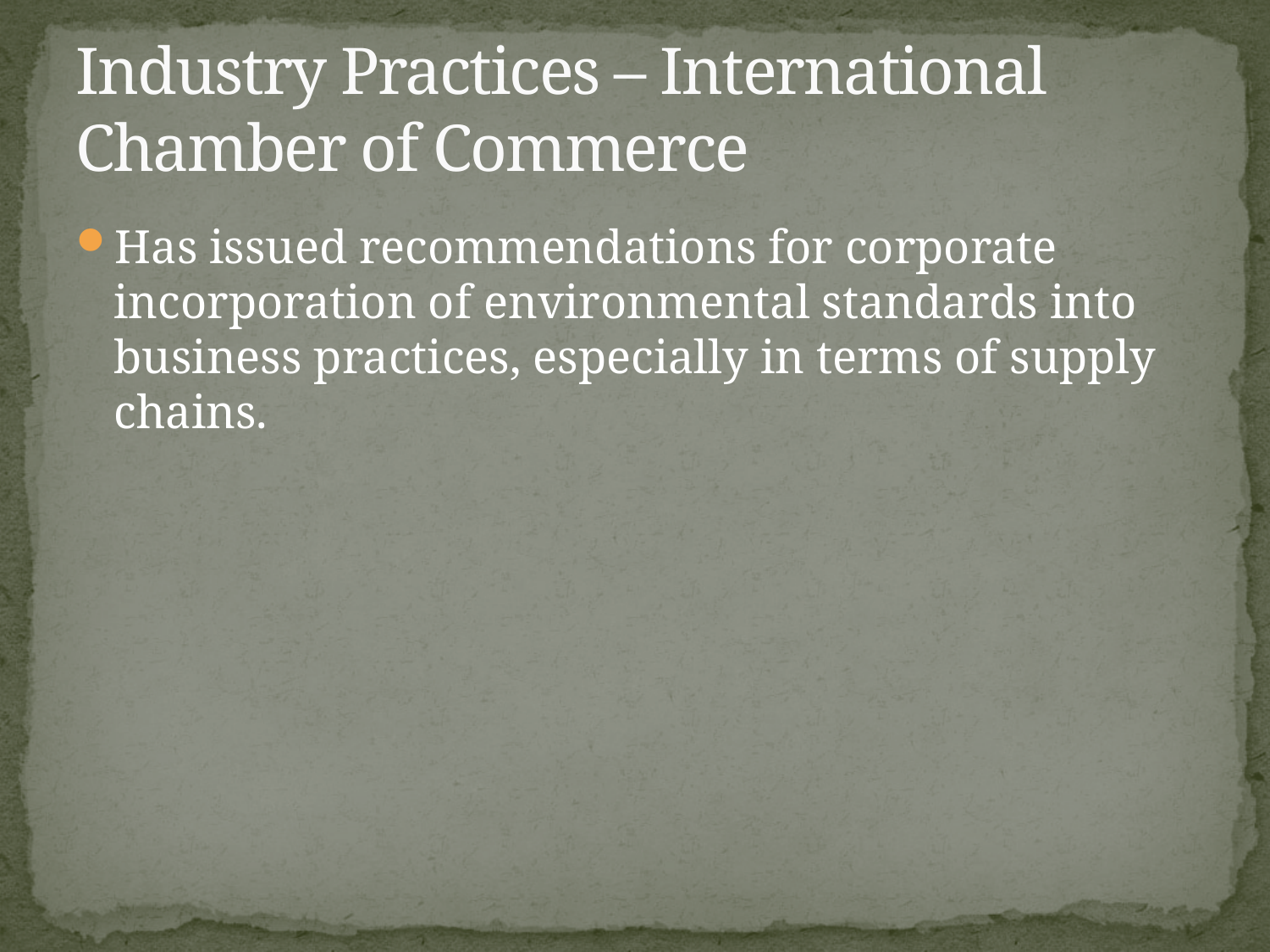

# Industry Practices – International Chamber of Commerce
Has issued recommendations for corporate incorporation of environmental standards into business practices, especially in terms of supply chains.